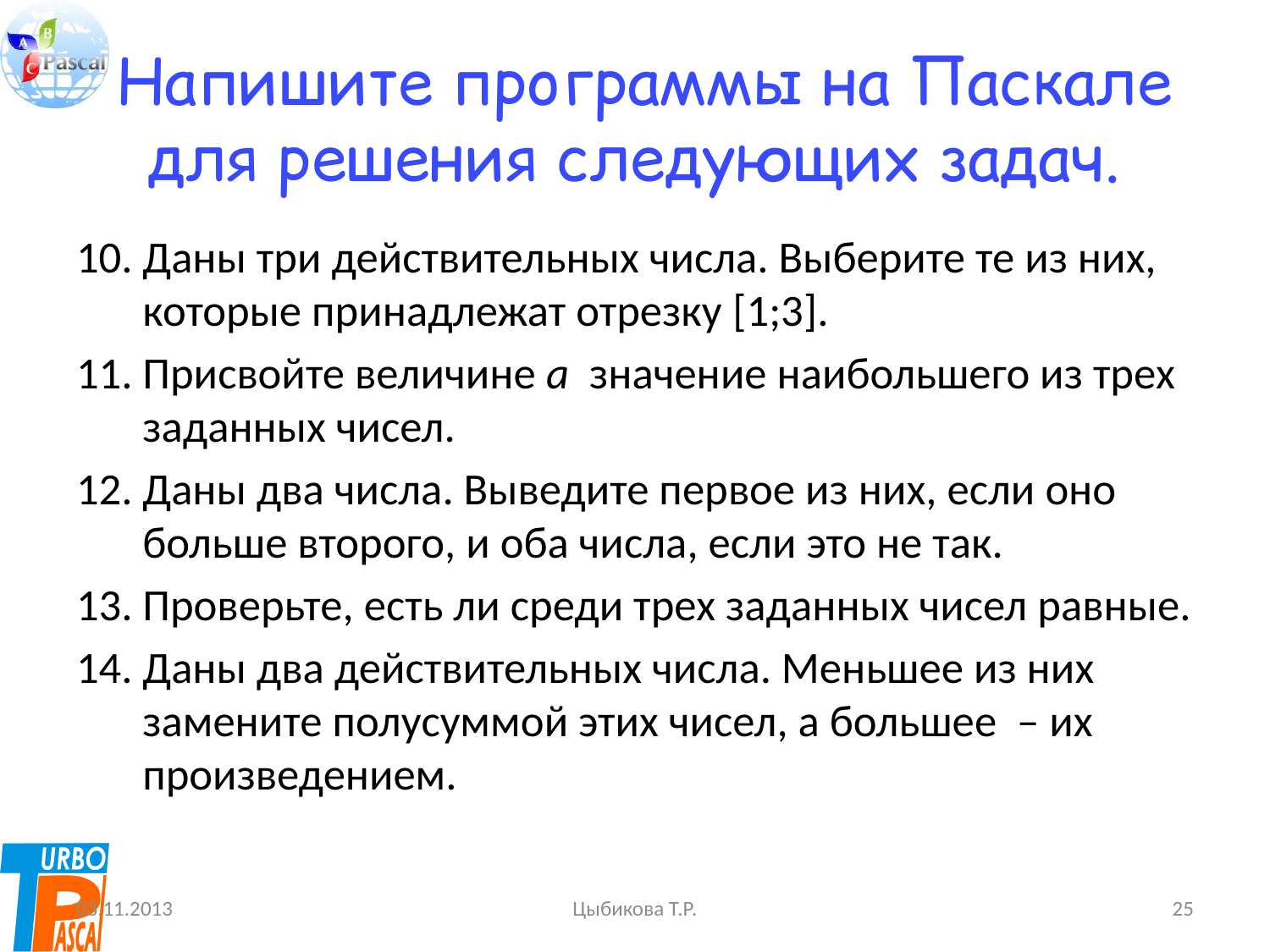

# Напишите программы на Паскале для решения следующих задач.
Даны три действительных числа. Выберите те из них,  которые принадлежат отрезку [1;3].
Присвойте величине a  значение наибольшего из трех заданных чисел.
Даны два числа. Выведите первое из них, если оно больше второго, и оба числа, если это не так.
Проверьте, есть ли среди трех заданных чисел равные.
Даны два действительных числа. Меньшее из них замените полусуммой этих чисел, а большее  – их произведением.

03.11.2013
Цыбикова Т.Р.
25